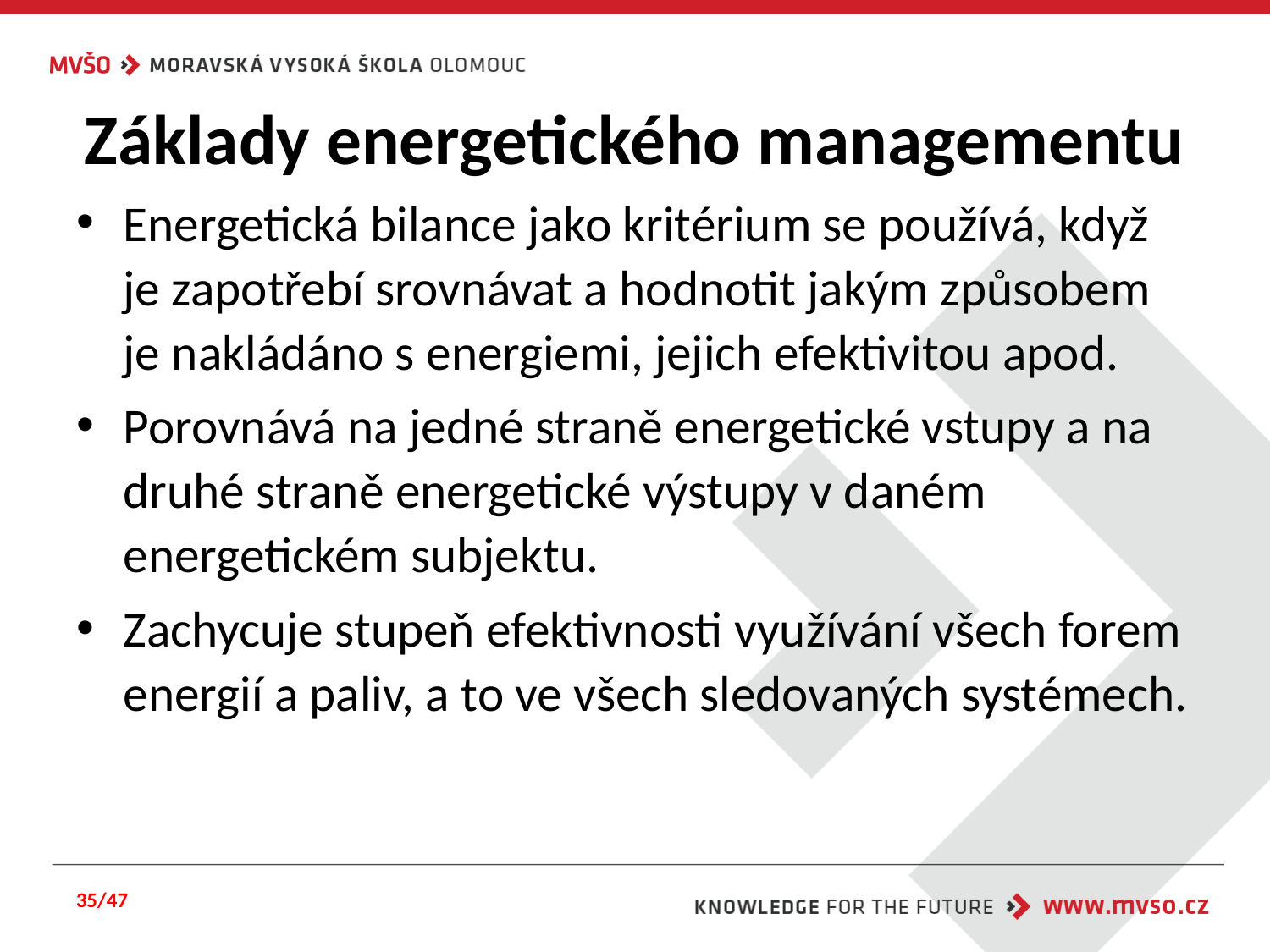

# Základy energetického managementu
Energetická bilance jako kritérium se používá, když je zapotřebí srovnávat a hodnotit jakým způsobem je nakládáno s energiemi, jejich efektivitou apod.
Porovnává na jedné straně energetické vstupy a na druhé straně energetické výstupy v daném energetickém subjektu.
Zachycuje stupeň efektivnosti využívání všech forem energií a paliv, a to ve všech sledovaných systémech.
35/47